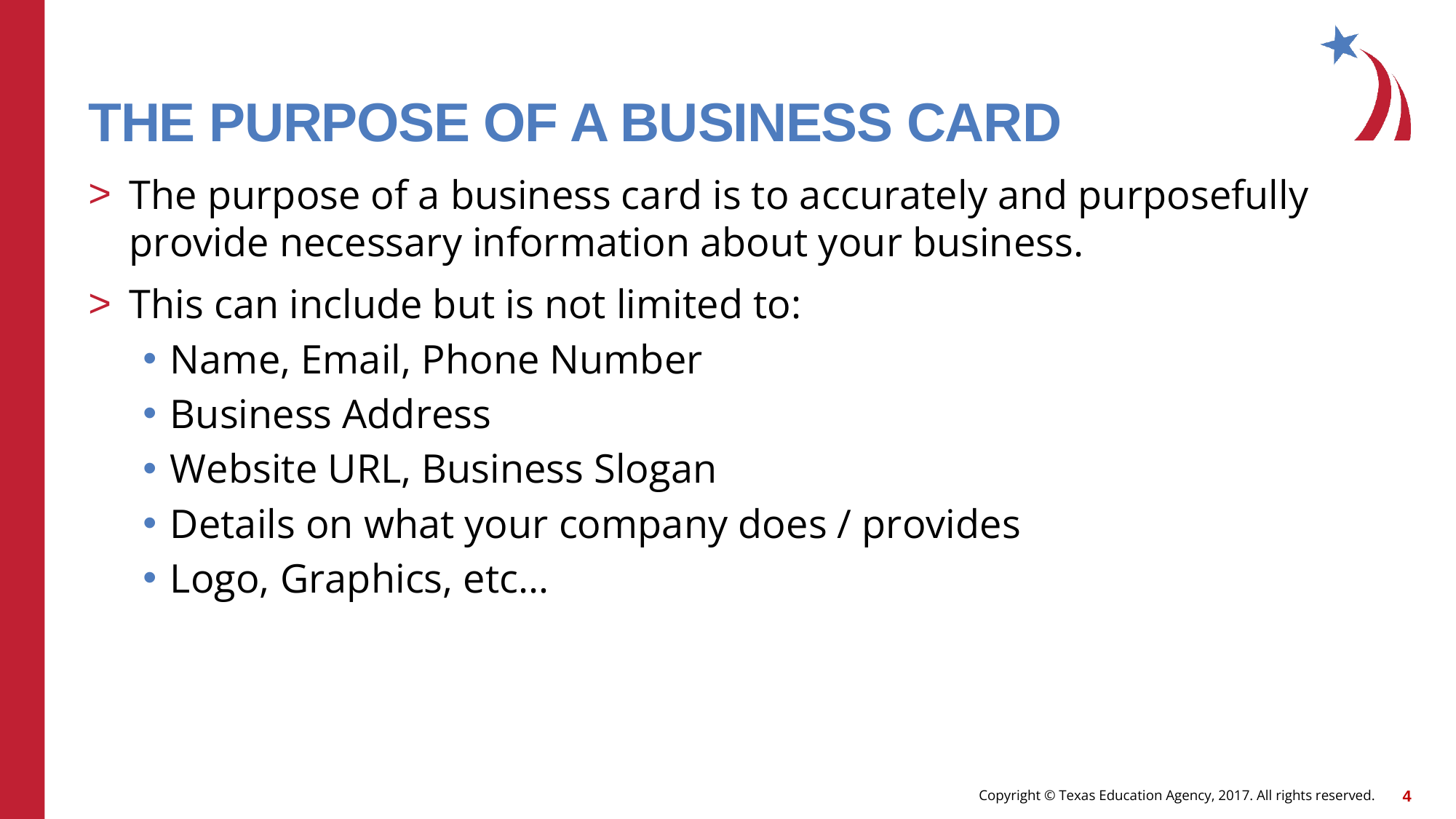

# THE PURPOSE OF A BUSINESS CARD
The purpose of a business card is to accurately and purposefully provide necessary information about your business.
This can include but is not limited to:
Name, Email, Phone Number
Business Address
Website URL, Business Slogan
Details on what your company does / provides
Logo, Graphics, etc…